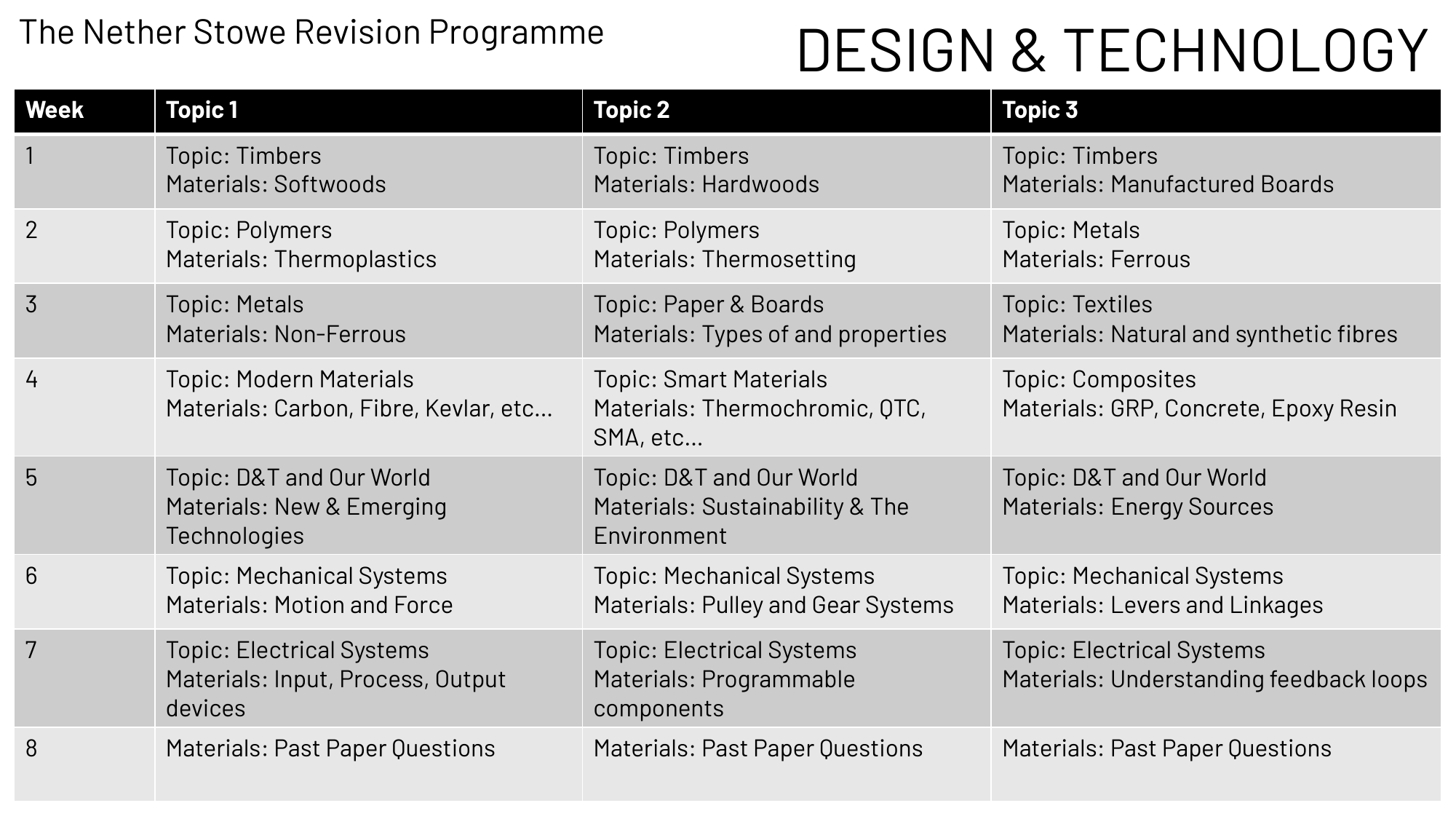

DESIGN & TECHNOLOGY
# The Nether Stowe Revision Programme
| Week | Topic 1 | Topic 2 | Topic 3 |
| --- | --- | --- | --- |
| 1 | Topic: Timbers Materials: Softwoods | Topic: Timbers Materials: Hardwoods | Topic: Timbers Materials: Manufactured Boards |
| 2 | Topic: Polymers Materials: Thermoplastics | Topic: Polymers Materials: Thermosetting | Topic: Metals Materials: Ferrous |
| 3 | Topic: Metals Materials: Non-Ferrous | Topic: Paper & Boards Materials: Types of and properties | Topic: Textiles Materials: Natural and synthetic fibres |
| 4 | Topic: Modern Materials Materials: Carbon, Fibre, Kevlar, etc… | Topic: Smart Materials Materials: Thermochromic, QTC, SMA, etc… | Topic: Composites Materials: GRP, Concrete, Epoxy Resin |
| 5 | Topic: D&T and Our World Materials: New & Emerging Technologies | Topic: D&T and Our World Materials: Sustainability & The Environment | Topic: D&T and Our World Materials: Energy Sources |
| 6 | Topic: Mechanical Systems Materials: Motion and Force | Topic: Mechanical Systems Materials: Pulley and Gear Systems | Topic: Mechanical Systems Materials: Levers and Linkages |
| 7 | Topic: Electrical Systems Materials: Input, Process, Output devices | Topic: Electrical Systems Materials: Programmable components | Topic: Electrical Systems Materials: Understanding feedback loops |
| 8 | Materials: Past Paper Questions | Materials: Past Paper Questions | Materials: Past Paper Questions |